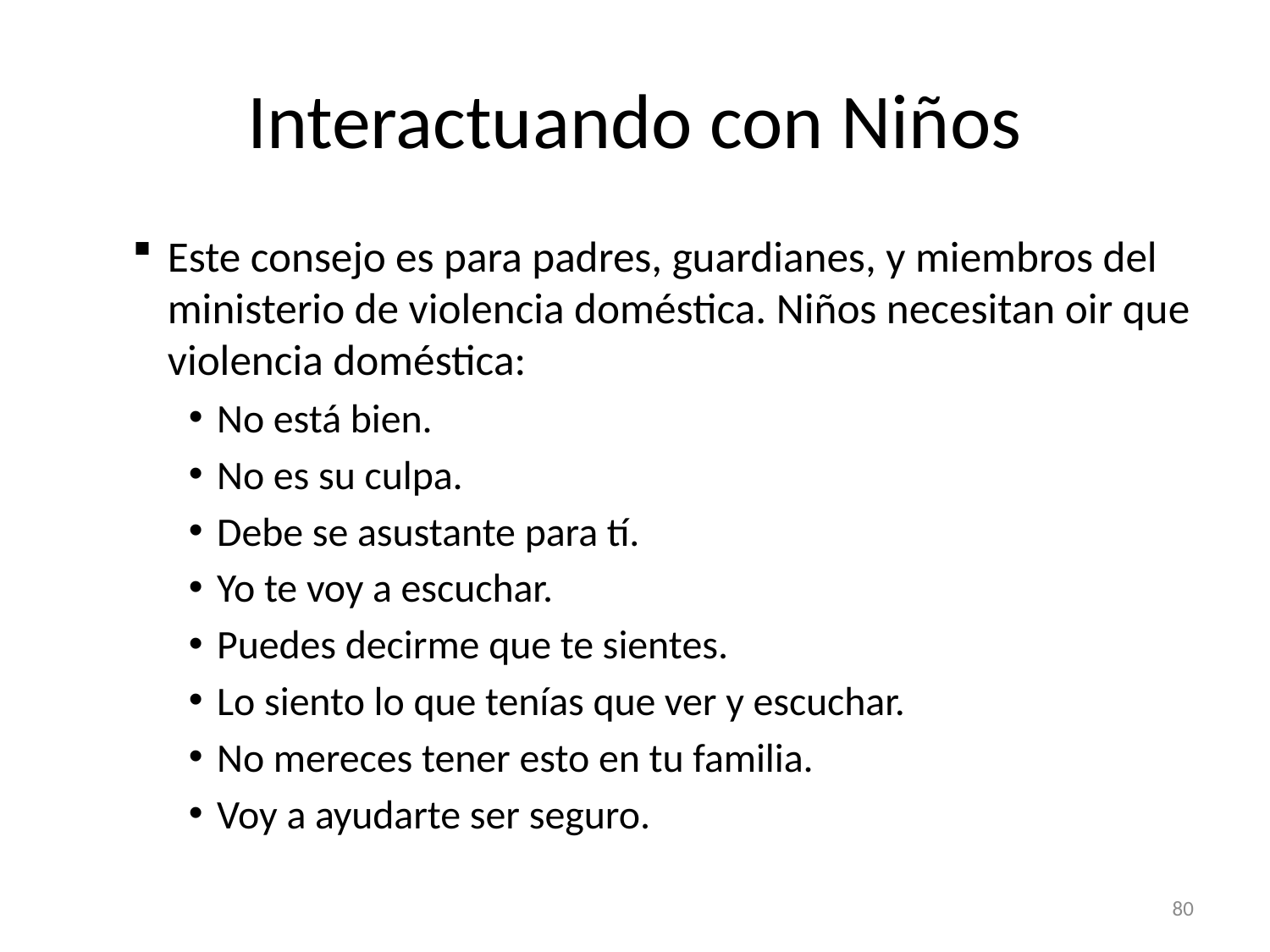

# Interactuando con Niños
Este consejo es para padres, guardianes, y miembros del ministerio de violencia doméstica. Niños necesitan oir que violencia doméstica:
No está bien.
No es su culpa.
Debe se asustante para tí.
Yo te voy a escuchar.
Puedes decirme que te sientes.
Lo siento lo que tenías que ver y escuchar.
No mereces tener esto en tu familia.
Voy a ayudarte ser seguro.

80